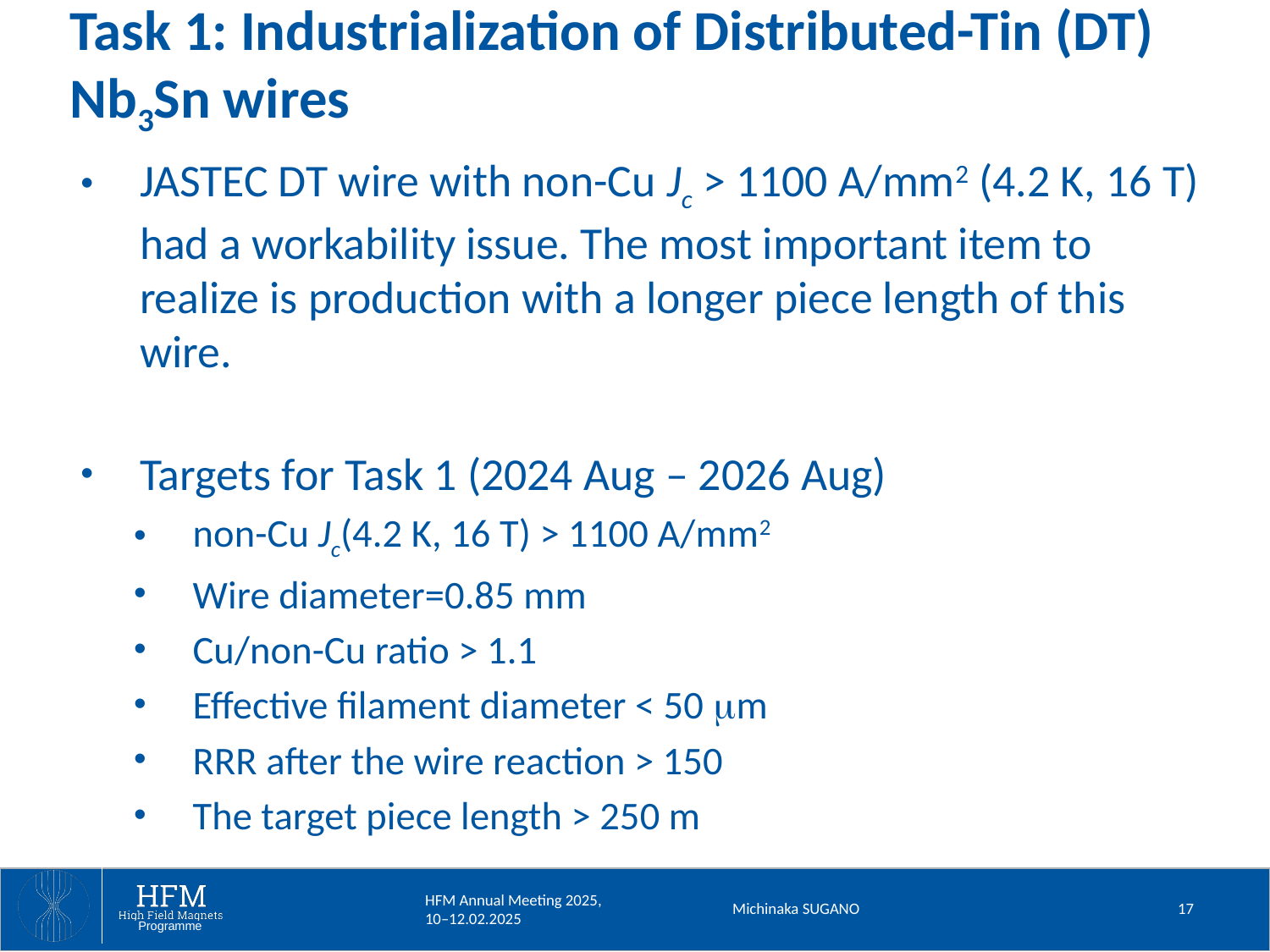

# Task 1: Industrialization of Distributed-Tin (DT) Nb3Sn wires
JASTEC DT wire with non-Cu Jc > 1100 A/mm2 (4.2 K, 16 T) had a workability issue. The most important item to realize is production with a longer piece length of this wire.

Targets for Task 1 (2024 Aug – 2026 Aug)
non-Cu Jc(4.2 K, 16 T) > 1100 A/mm2
Wire diameter=0.85 mm
Cu/non-Cu ratio > 1.1
Effective filament diameter < 50 μm
RRR after the wire reaction > 150
The target piece length > 250 m

Michinaka SUGANO
17
HFM Annual Meeting 2025, 10–12.02.2025